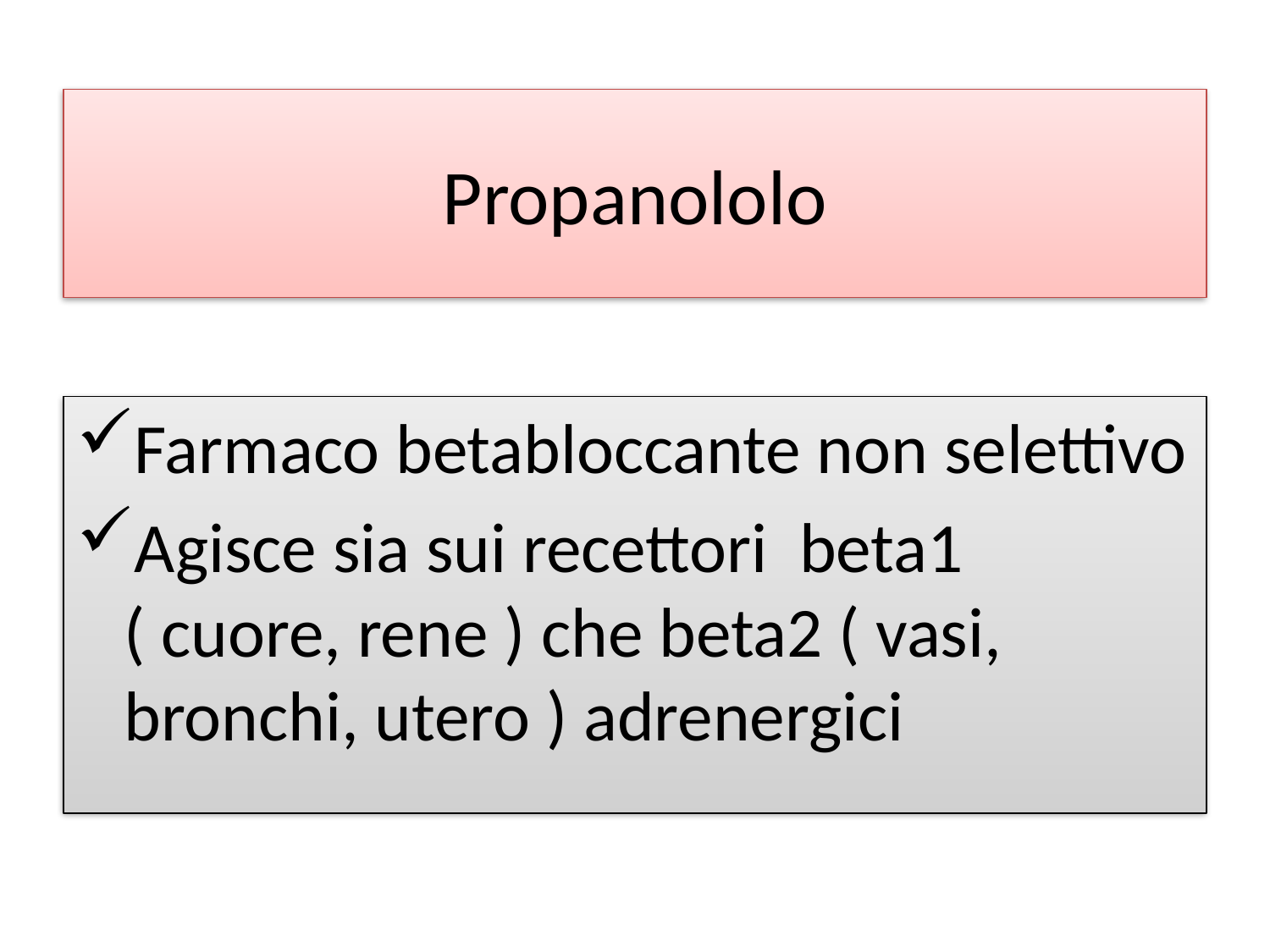

# Propanololo
Farmaco betabloccante non selettivo
Agisce sia sui recettori  beta1 ( cuore, rene ) che beta2 ( vasi, bronchi, utero ) adrenergici